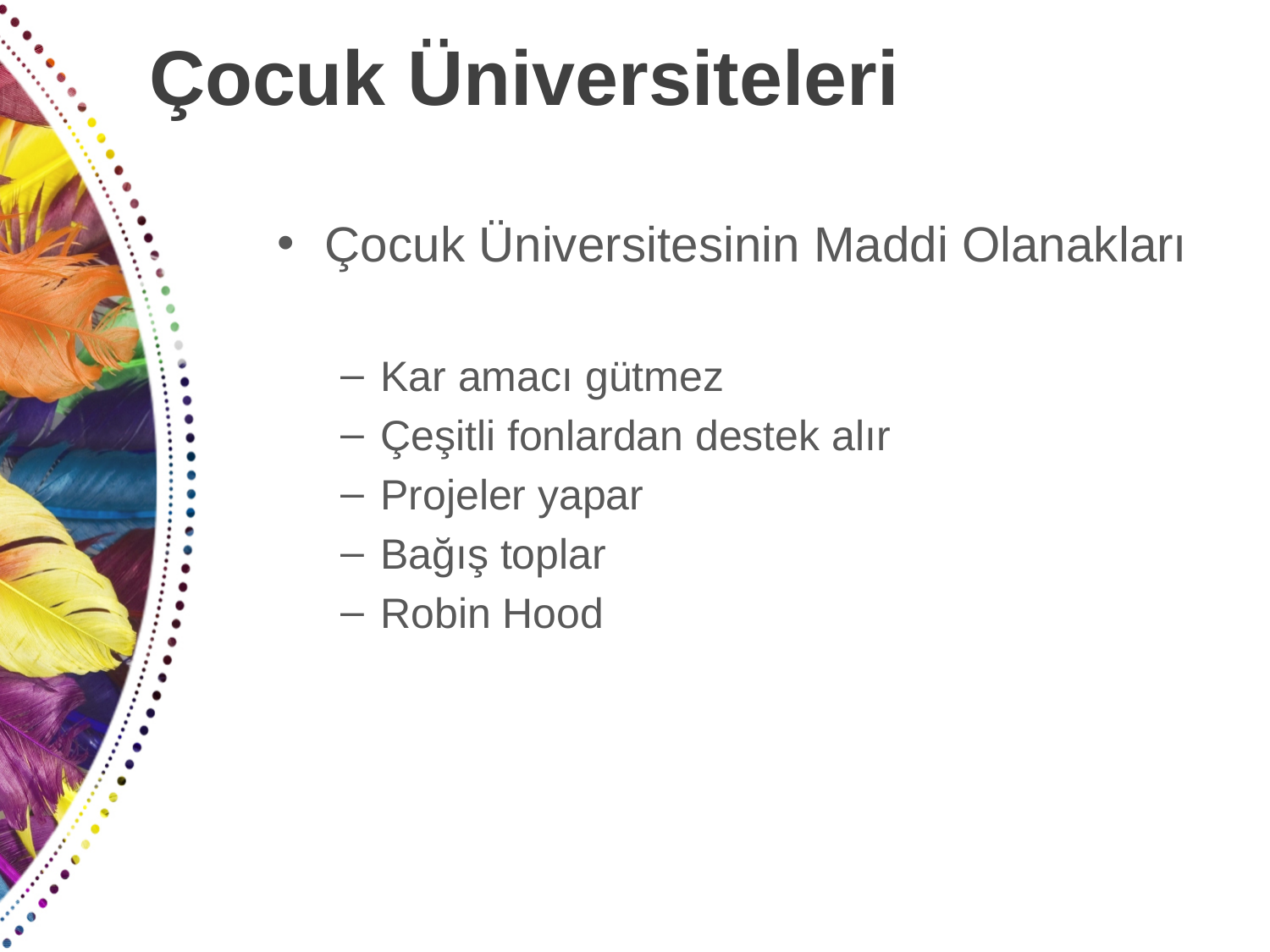

# Çocuk Üniversiteleri
Çocuk Üniversitesinin Maddi Olanakları

Kar amacı gütmez
Çeşitli fonlardan destek alır
Projeler yapar
Bağış toplar
Robin Hood